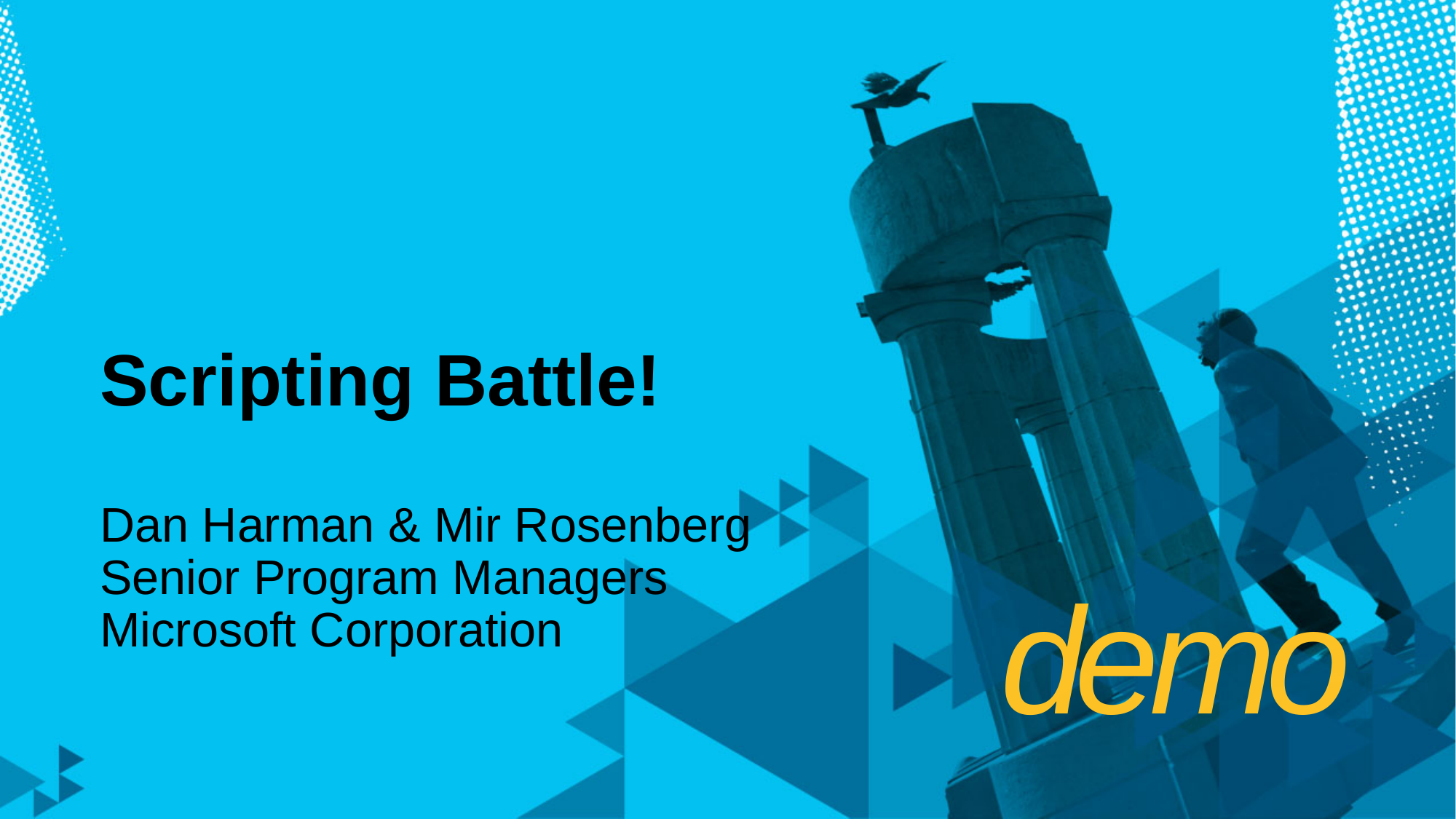

# Scripting Battle!
Dan Harman & Mir Rosenberg
Senior Program Managers
Microsoft Corporation
demo